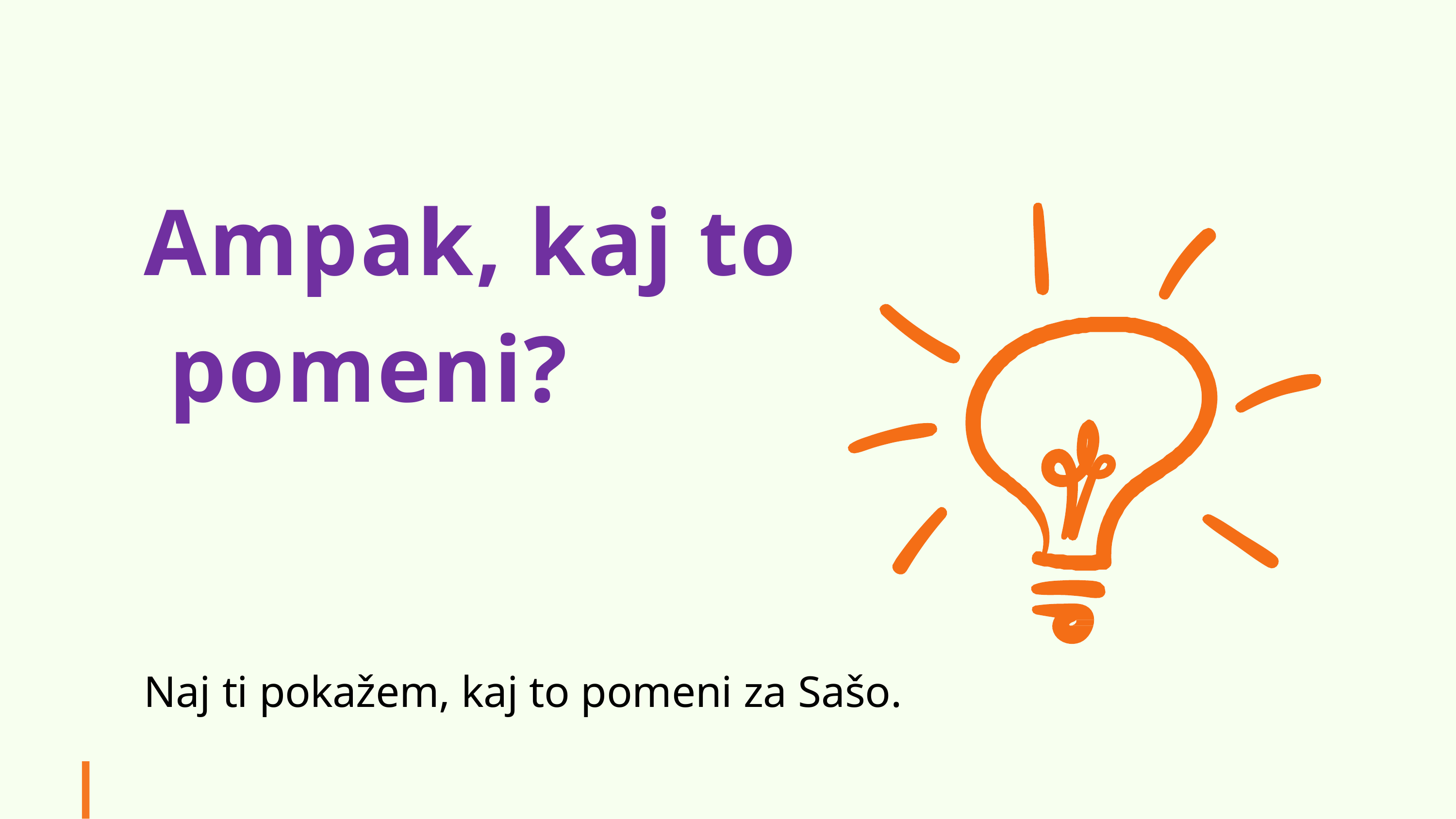

Ampak,	kaj	to  pomeni?

Naj	ti	pokažem,	kaj	to	pomeni	za	Sašo.